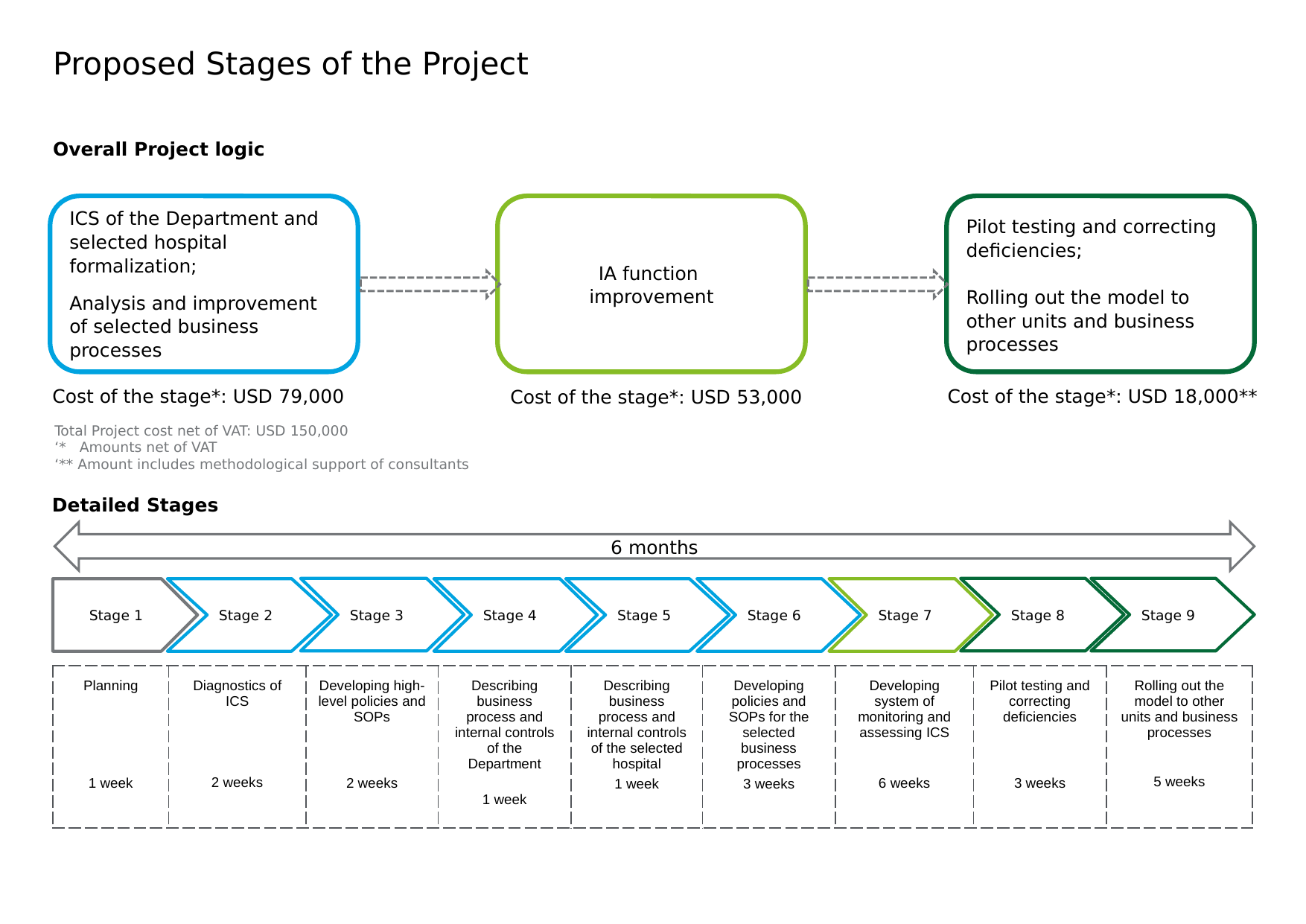

# Proposed Stages of the Project
Overall Project logic
ICS of the Department and selected hospital formalization;

Analysis and improvement of selected business processes

IA function
improvement
Pilot testing and correcting deficiencies;

Rolling out the model to other units and business processes

Cost of the stage*: USD 79,000
Cost of the stage*: USD 18,000**
Cost of the stage*: USD 53,000
Total Project cost net of VAT: USD 150,000
‘*   Amounts net of VAT
‘** Amount includes methodological support of consultants

Detailed Stages
6 months
Stage 3
Stage 8
Stage 9
Stage 4
Stage 1
Stage 2
Stage 5
Stage 6
Stage 7
| Planning 1 week | Diagnostics of ICS 2 weeks | Developing high-level policies and SOPs 2 weeks | Describing business process and internal controls of the Department 1 week | Describing business process and internal controls of the selected hospital 1 week | Developing policies and SOPs for the selected business processes 3 weeks | Developing system of monitoring and assessing ICS 6 weeks | Pilot testing and correcting deficiencies 3 weeks | Rolling out the model to other units and business processes 5 weeks |
| --- | --- | --- | --- | --- | --- | --- | --- | --- |